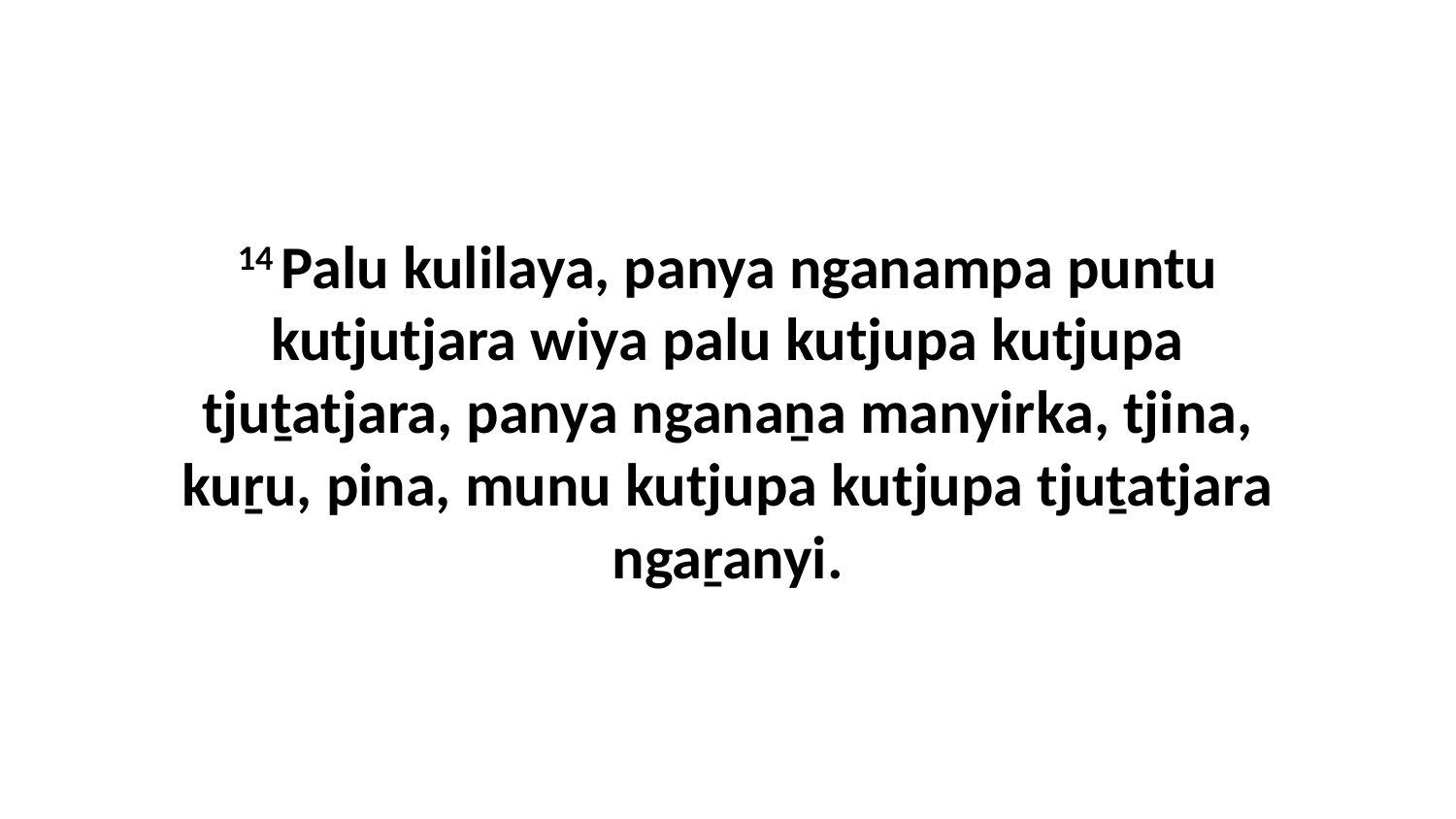

14 Palu kulilaya, panya nganampa puntu kutjutjara wiya palu kutjupa kutjupa tjuṯatjara, panya nganaṉa manyirka, tjina, kuṟu, pina, munu kutjupa kutjupa tjuṯatjara ngaṟanyi.